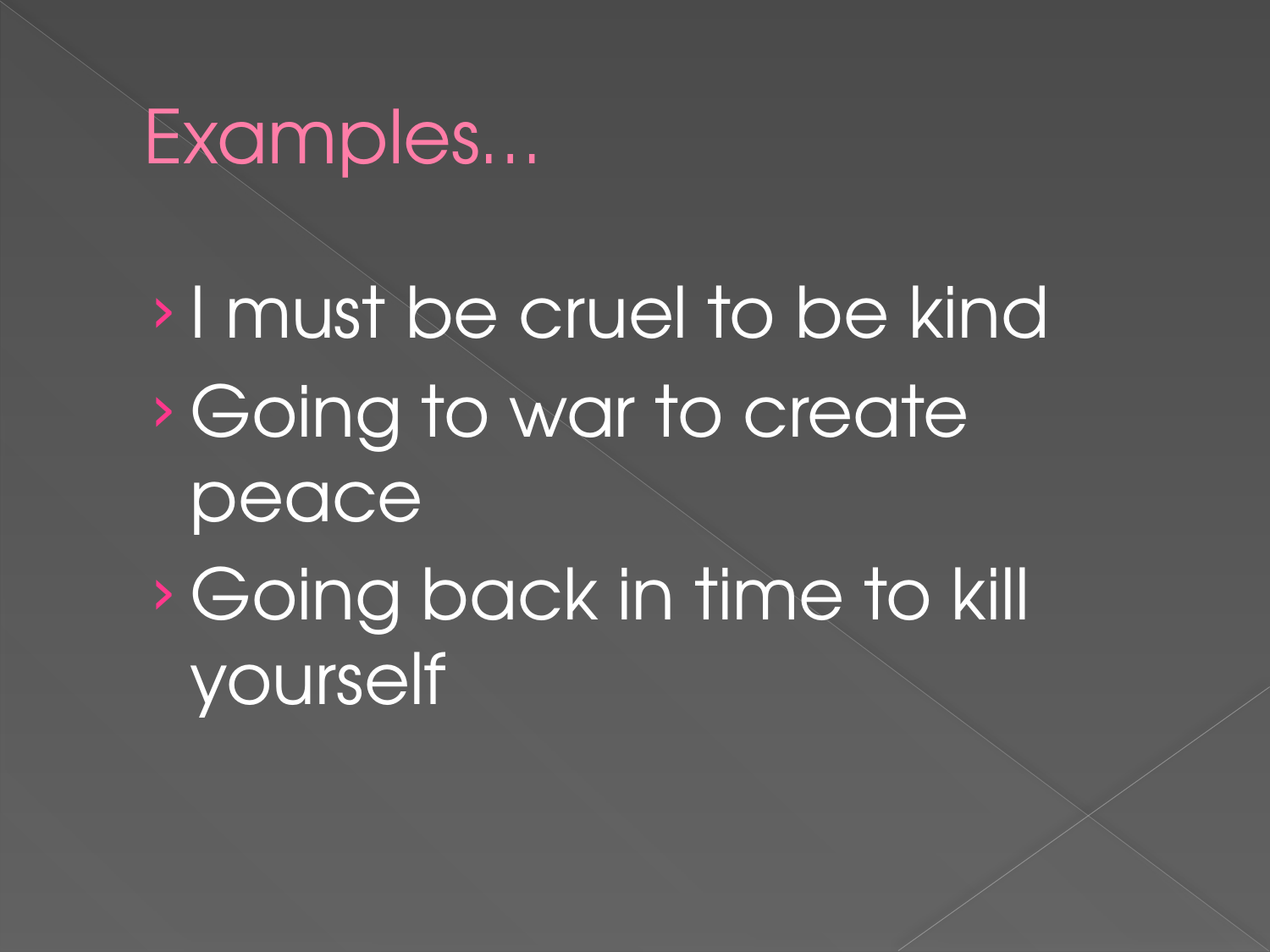

# Examples…
I must be cruel to be kind
Going to war to create peace
Going back in time to kill yourself